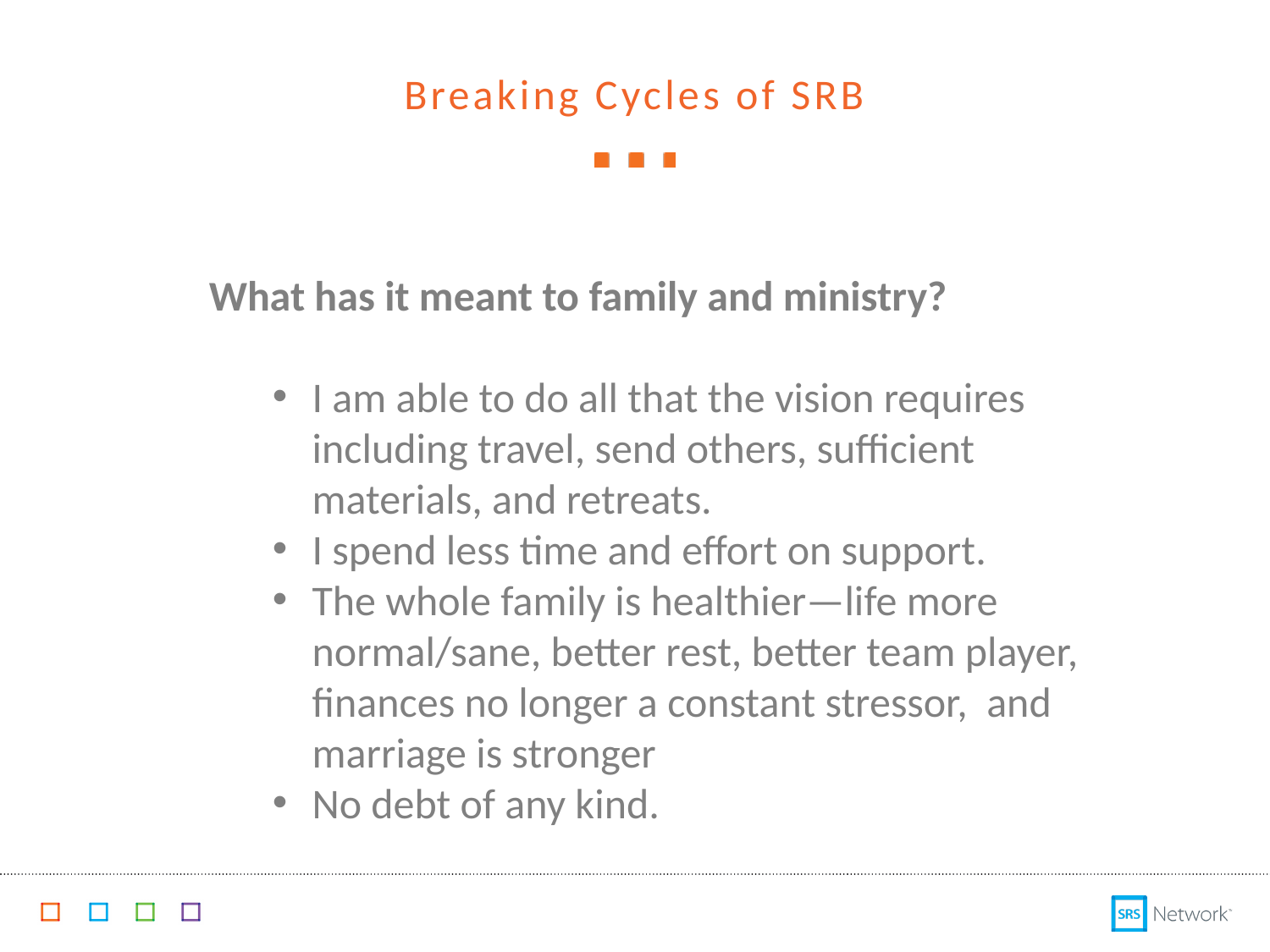

Breaking Cycles of SRB
What has it meant to family and ministry?
I am able to do all that the vision requires including travel, send others, sufficient materials, and retreats.
I spend less time and effort on support.
The whole family is healthier—life more normal/sane, better rest, better team player, finances no longer a constant stressor,  and marriage is stronger
No debt of any kind.